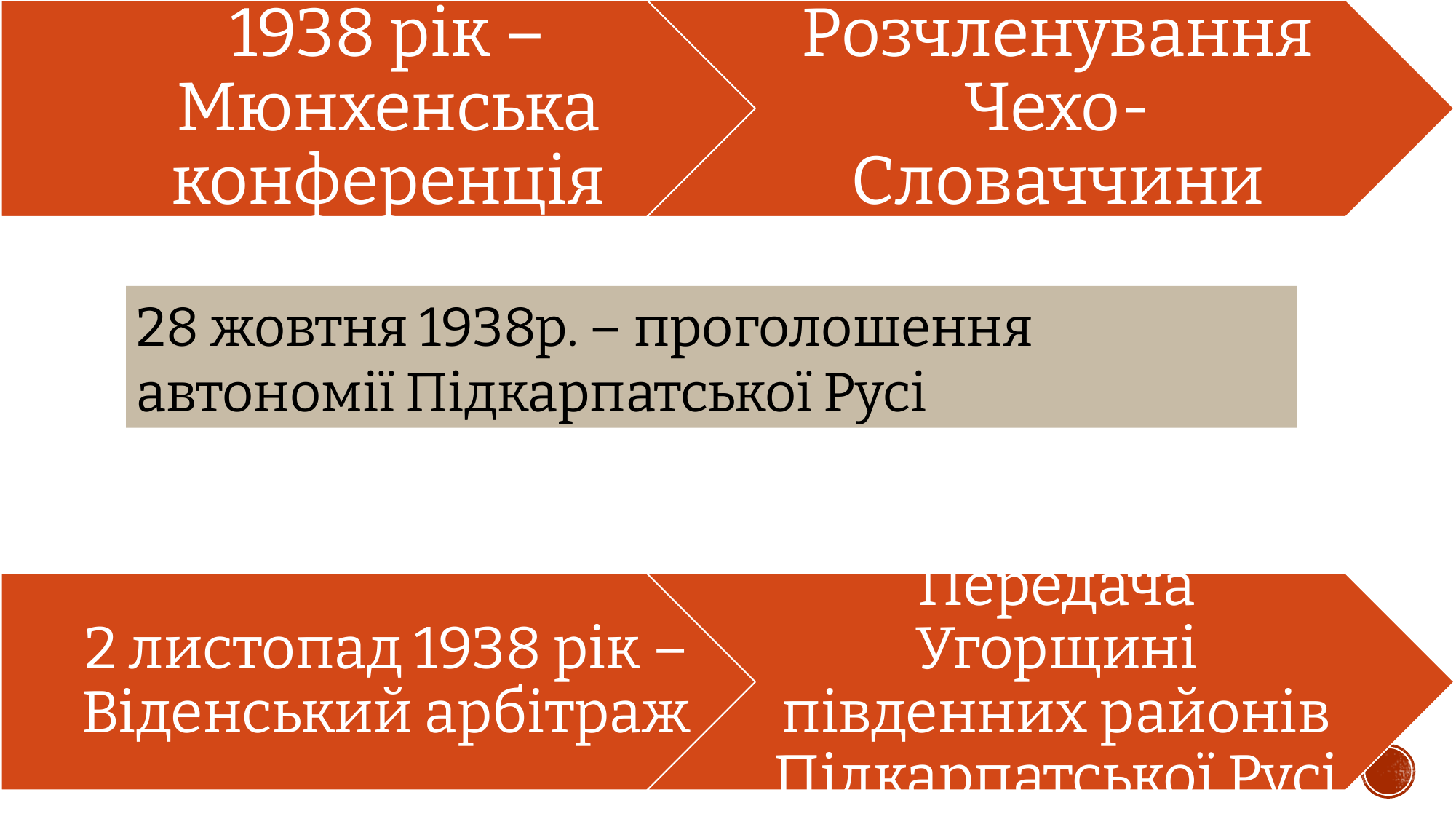

1938 рік – Мюнхенська конференція
Розчленування Чехо-Словаччини
28 жовтня 1938р. – проголошення автономії Підкарпатської Русі
2 листопад 1938 рік – Віденський арбітраж
Передача Угорщині південних районів Підкарпатської Русі